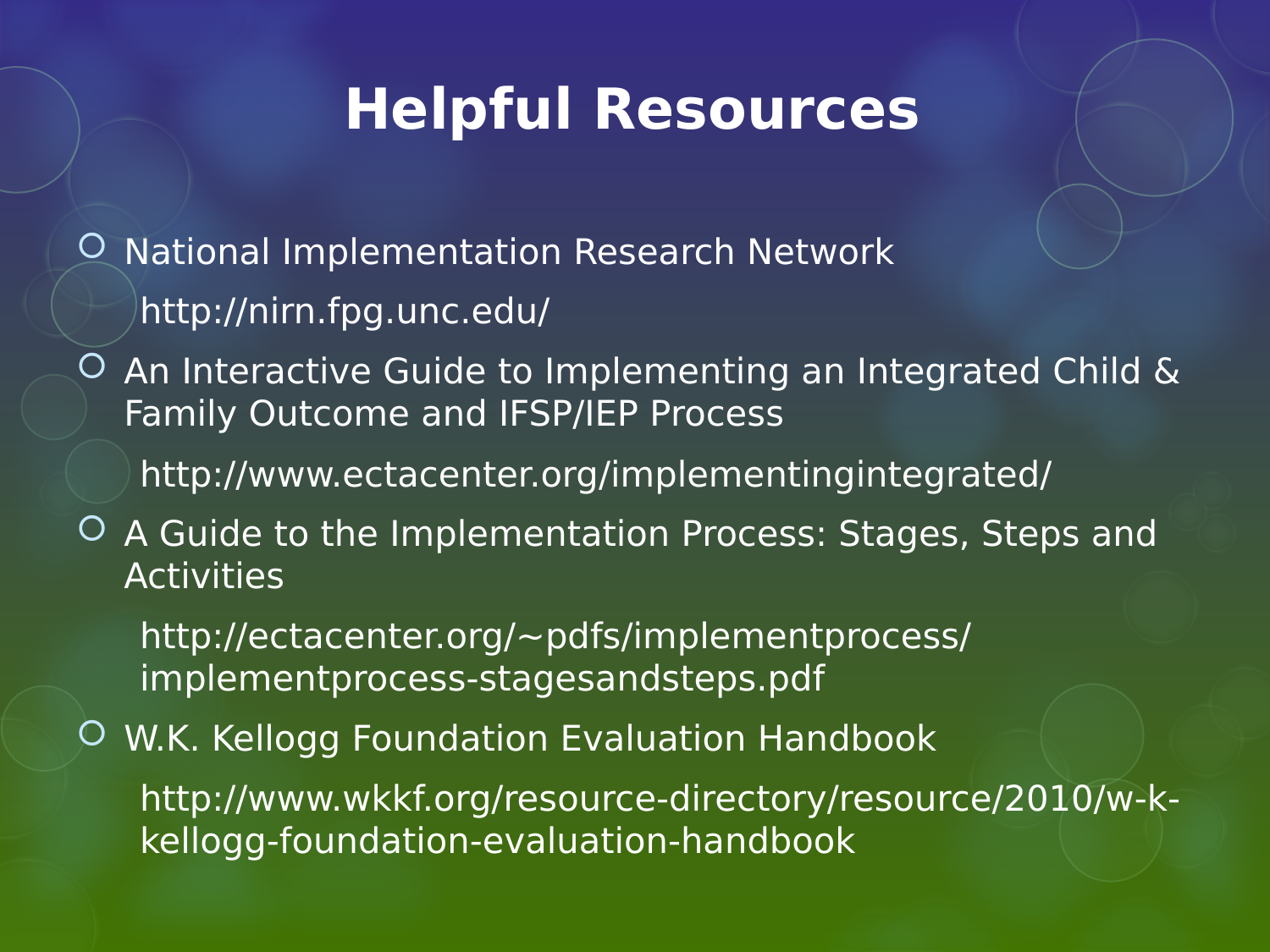

# Helpful Resources
National Implementation Research Network
http://nirn.fpg.unc.edu/
An Interactive Guide to Implementing an Integrated Child & Family Outcome and IFSP/IEP Process
http://www.ectacenter.org/implementingintegrated/
A Guide to the Implementation Process: Stages, Steps and Activities
http://ectacenter.org/~pdfs/implementprocess/implementprocess-stagesandsteps.pdf
W.K. Kellogg Foundation Evaluation Handbook
http://www.wkkf.org/resource-directory/resource/2010/w-k-kellogg-foundation-evaluation-handbook